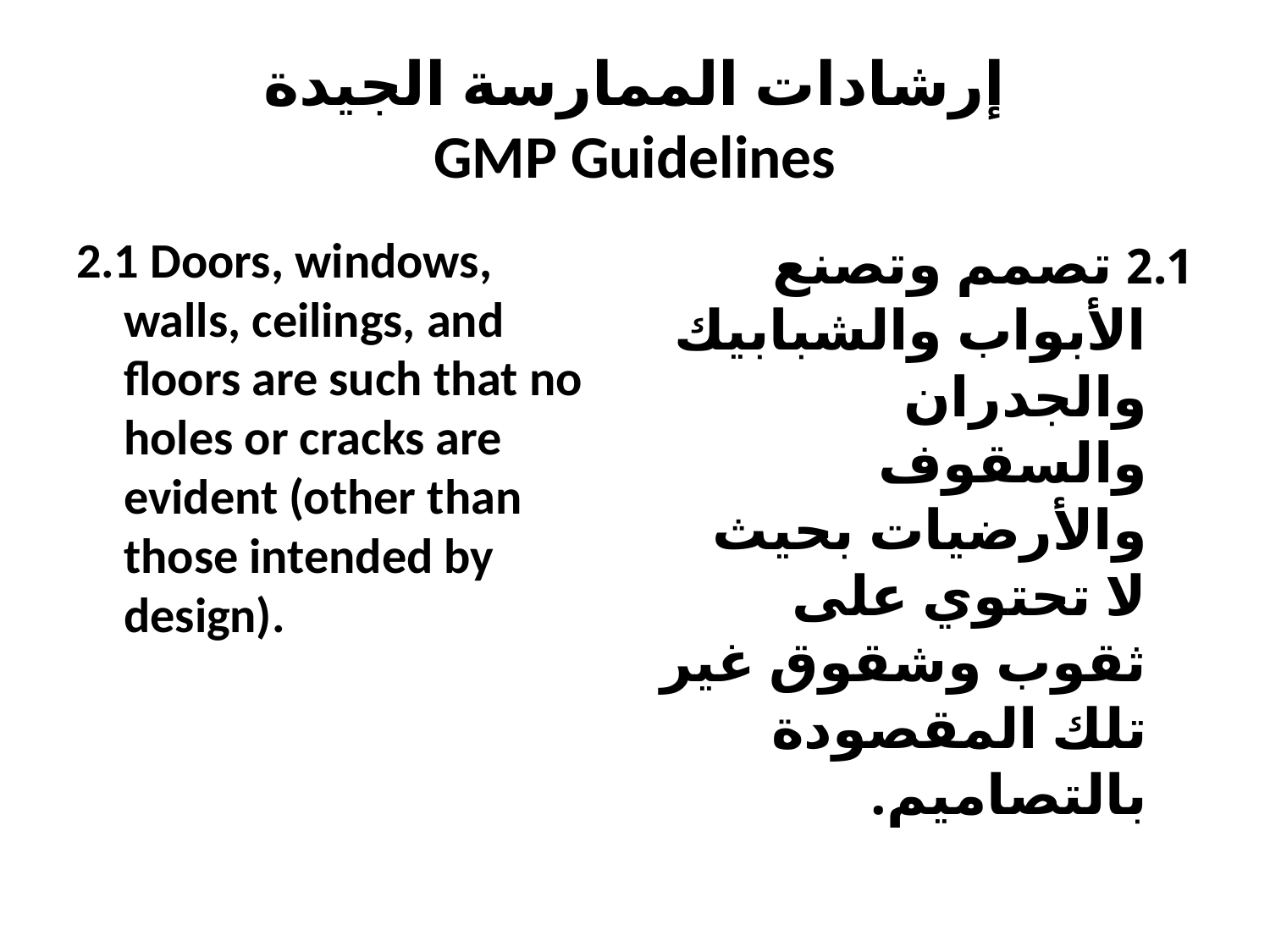

# إرشادات الممارسة الجيدة GMP Guidelines
2.1 Doors, windows, walls, ceilings, and floors are such that no holes or cracks are evident (other than those intended by design).

2.1 تصمم وتصنع الأبواب والشبابيك والجدران والسقوف والأرضيات بحيث لا تحتوي على ثقوب وشقوق غير تلك المقصودة بالتصاميم.